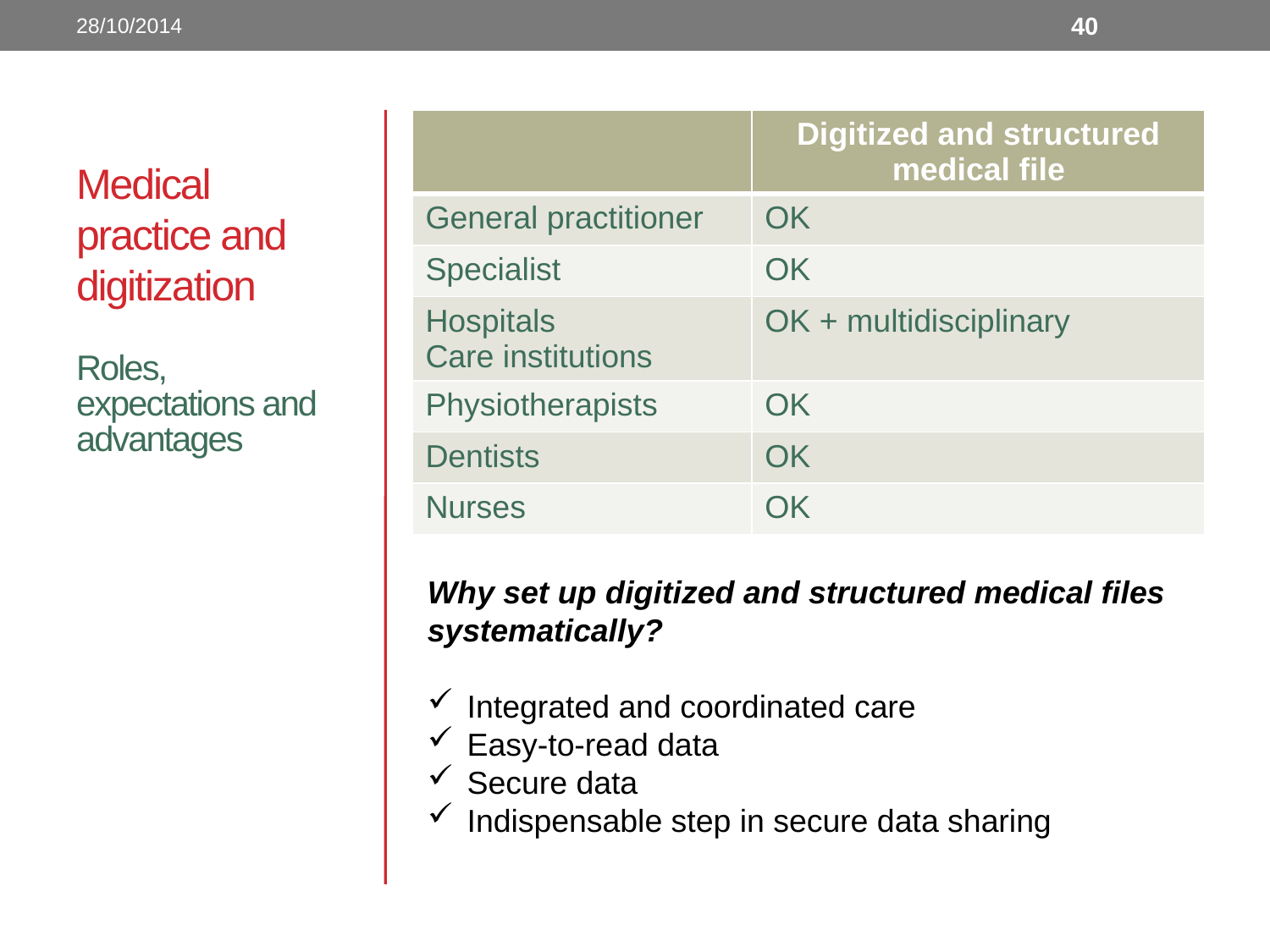

28/10/2014
40
# Medical practice and digitization
|  | Digitized and structured medical file |
| --- | --- |
| General practitioner | OK |
| Specialist | OK |
| Hospitals Care institutions | OK + multidisciplinary |
| Physiotherapists | OK |
| Dentists | OK |
| Nurses | OK |
Roles, expectations and advantages
Why set up digitized and structured medical files systematically?

Integrated and coordinated care
Easy-to-read data
Secure data
Indispensable step in secure data sharing